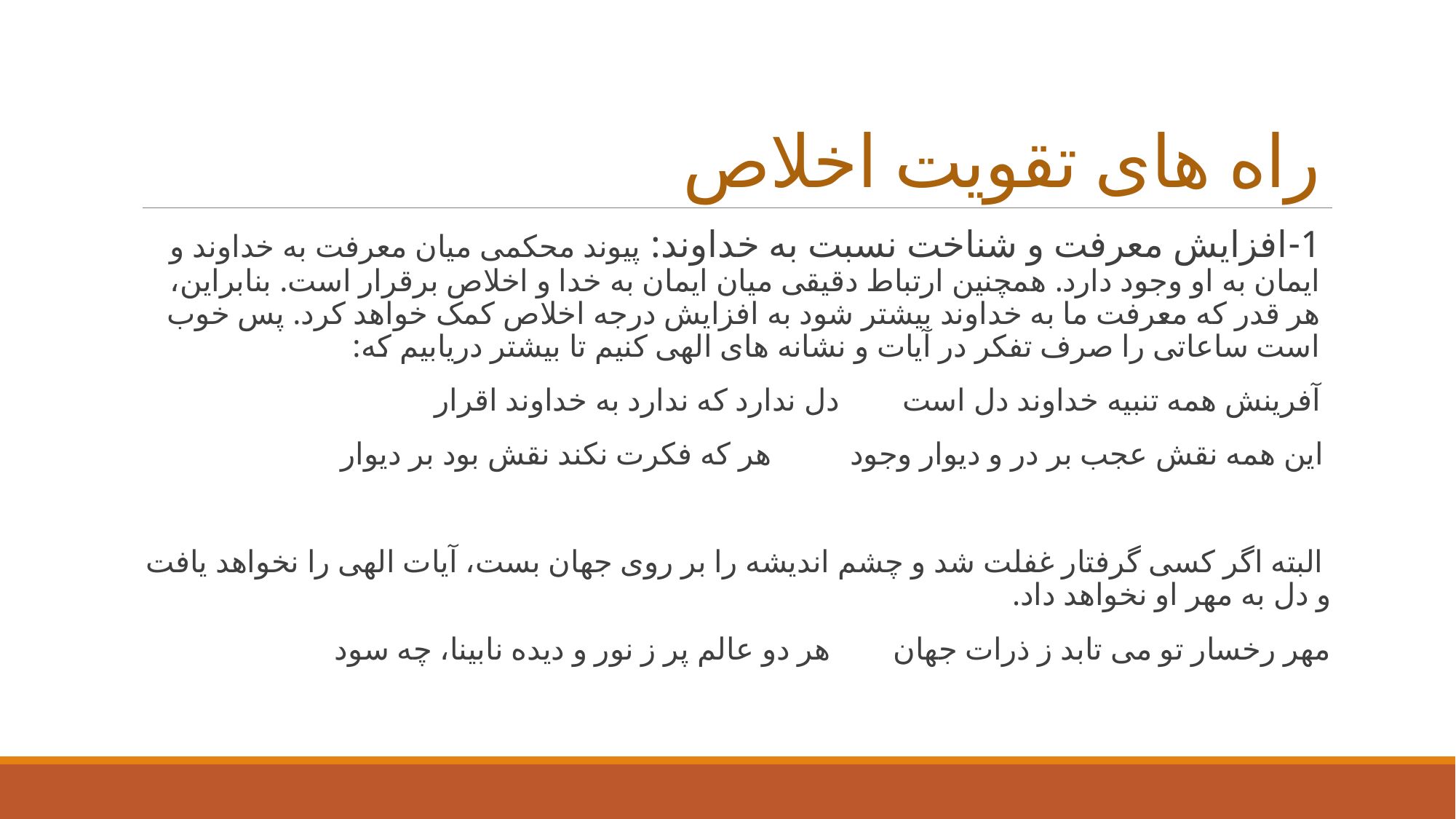

# راه های تقویت اخلاص
1-افزایش معرفت و شناخت نسبت به خداوند: پیوند محکمی میان معرفت به خداوند و ایمان به او وجود دارد. همچنین ارتباط دقیقی میان ایمان به خدا و اخلاص برقرار است. بنابراین، هر قدر که معرفت ما به خداوند بیشتر شود به افزایش درجه اخلاص کمک خواهد کرد. پس خوب است ساعاتی را صرف تفکر در آیات و نشانه های الهی کنیم تا بیشتر دریابیم که:
آفرینش همه تنبیه خداوند دل است        دل ندارد که ندارد به خداوند اقرار
 این همه نقش عجب بر در و دیوار وجود          هر که فکرت نکند نقش بود بر دیوار

 البته اگر کسی گرفتار غفلت شد و چشم اندیشه را بر روی جهان بست، آیات الهی را نخواهد یافت و دل به مهر او نخواهد داد.
مهر رخسار تو می تابد ز ذرات جهان        هر دو عالم پر ز نور و دیده نابینا، چه سود